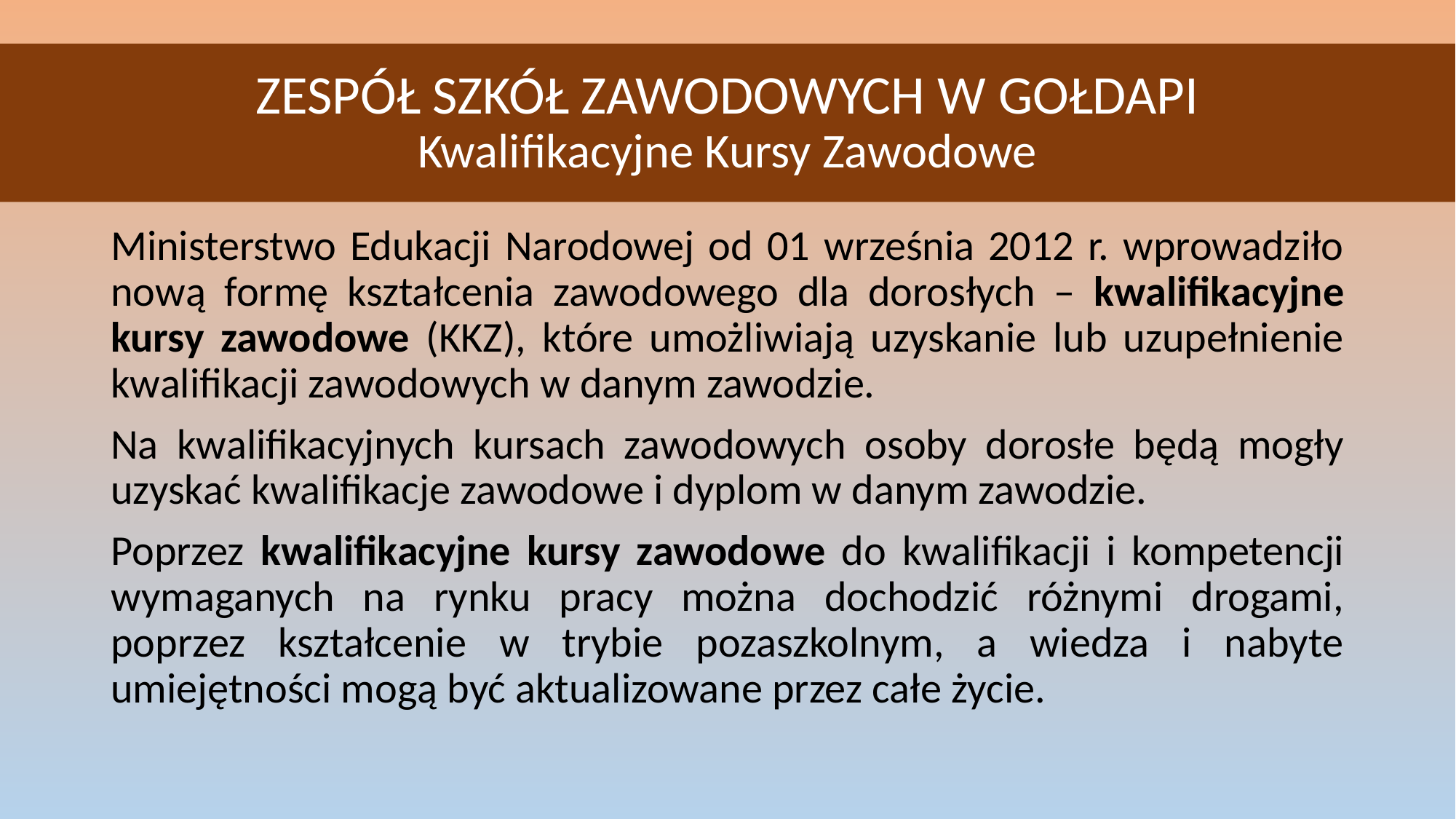

# ZESPÓŁ SZKÓŁ ZAWODOWYCH W GOŁDAPI Kwalifikacyjne Kursy Zawodowe
Ministerstwo Edukacji Narodowej od 01 września 2012 r. wprowadziło nową formę kształcenia zawodowego dla dorosłych – kwalifikacyjne kursy zawodowe (KKZ), które umożliwiają uzyskanie lub uzupełnienie kwalifikacji zawodowych w danym zawodzie.
Na kwalifikacyjnych kursach zawodowych osoby dorosłe będą mogły uzyskać kwalifikacje zawodowe i dyplom w danym zawodzie.
Poprzez kwalifikacyjne kursy zawodowe do kwalifikacji i kompetencji wymaganych na rynku pracy można dochodzić różnymi drogami, poprzez kształcenie w trybie pozaszkolnym, a wiedza i nabyte umiejętności mogą być aktualizowane przez całe życie.